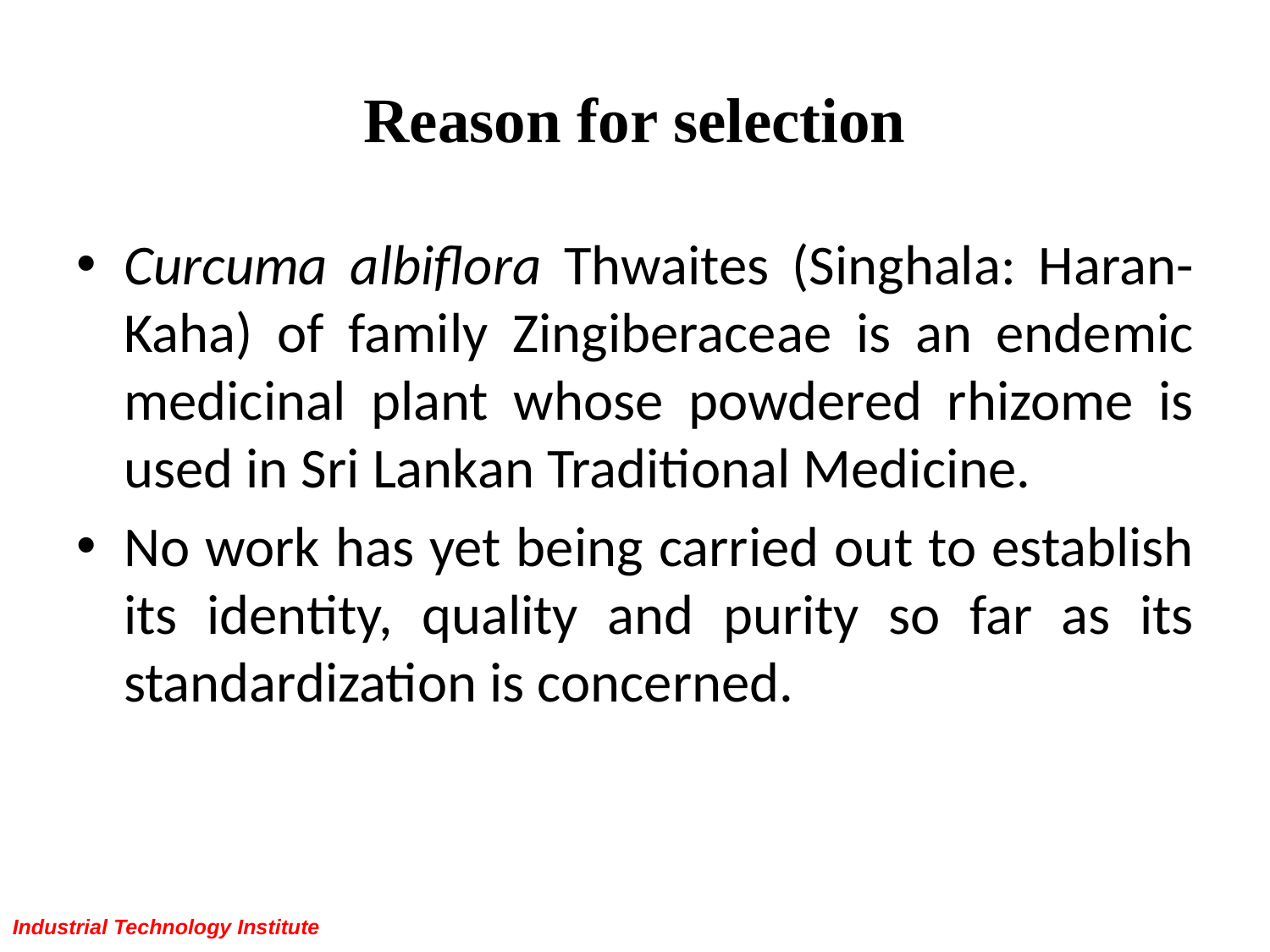

# Reason for selection
Curcuma albiflora Thwaites (Singhala: Haran-Kaha) of family Zingiberaceae is an endemic medicinal plant whose powdered rhizome is used in Sri Lankan Traditional Medicine.
No work has yet being carried out to establish its identity, quality and purity so far as its standardization is concerned.
Industrial Technology Institute